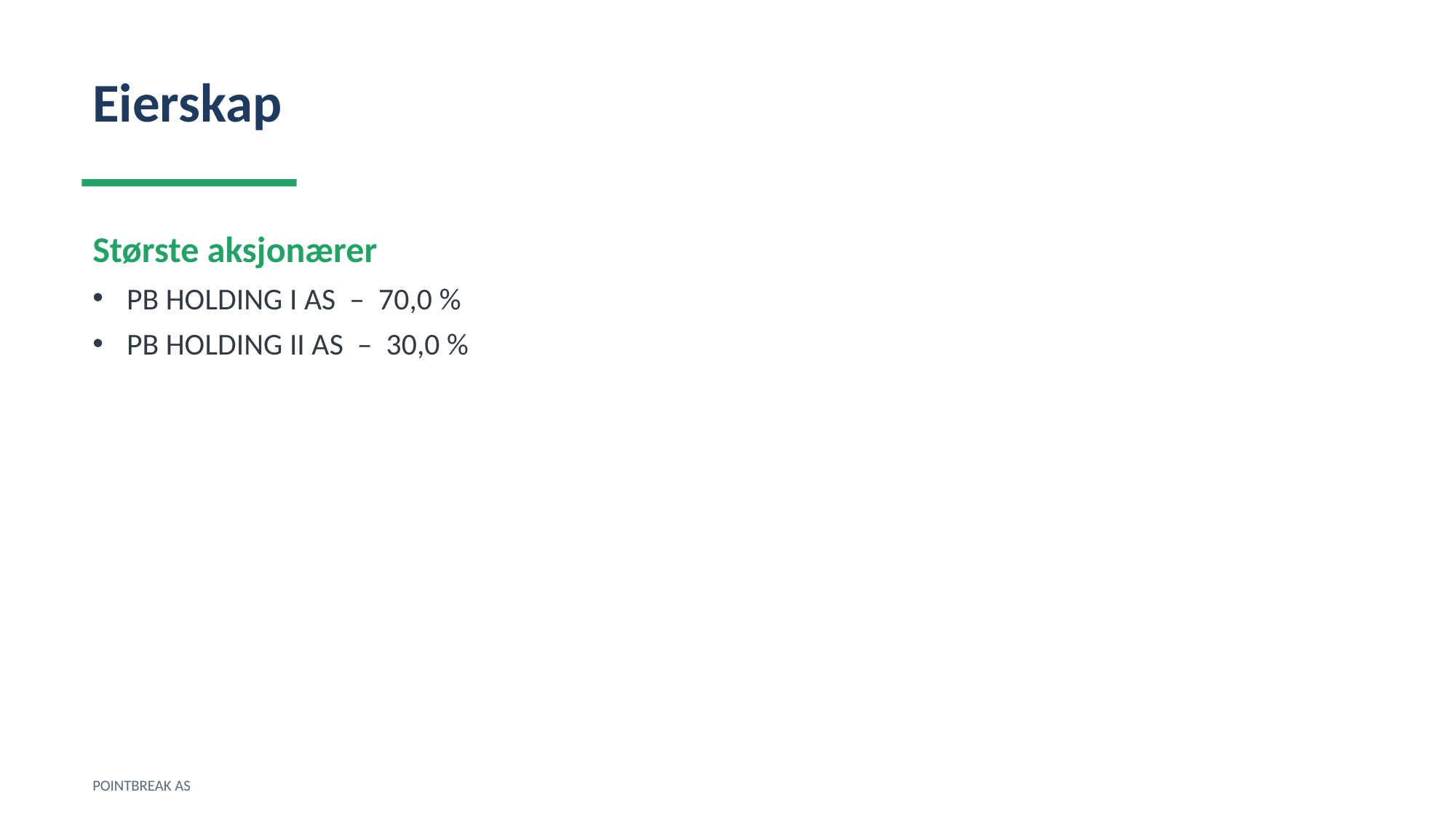

Eierskap

Største aksjonærer
PB HOLDING I AS  –  70,0 %
PB HOLDING II AS  –  30,0 %
POINTBREAK AS